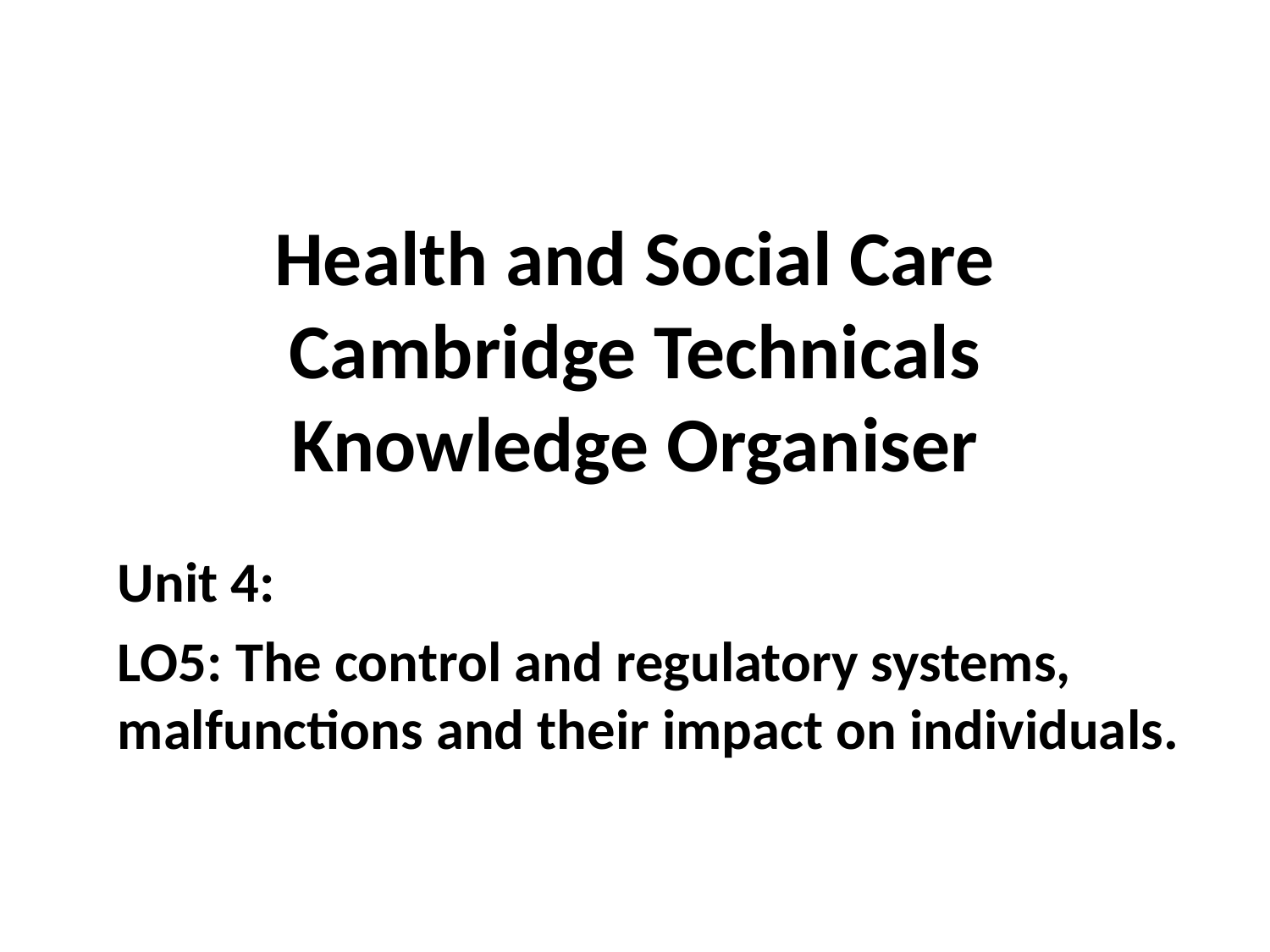

# Health and Social Care Cambridge Technicals Knowledge Organiser
Unit 4:
LO5: The control and regulatory systems, malfunctions and their impact on individuals.